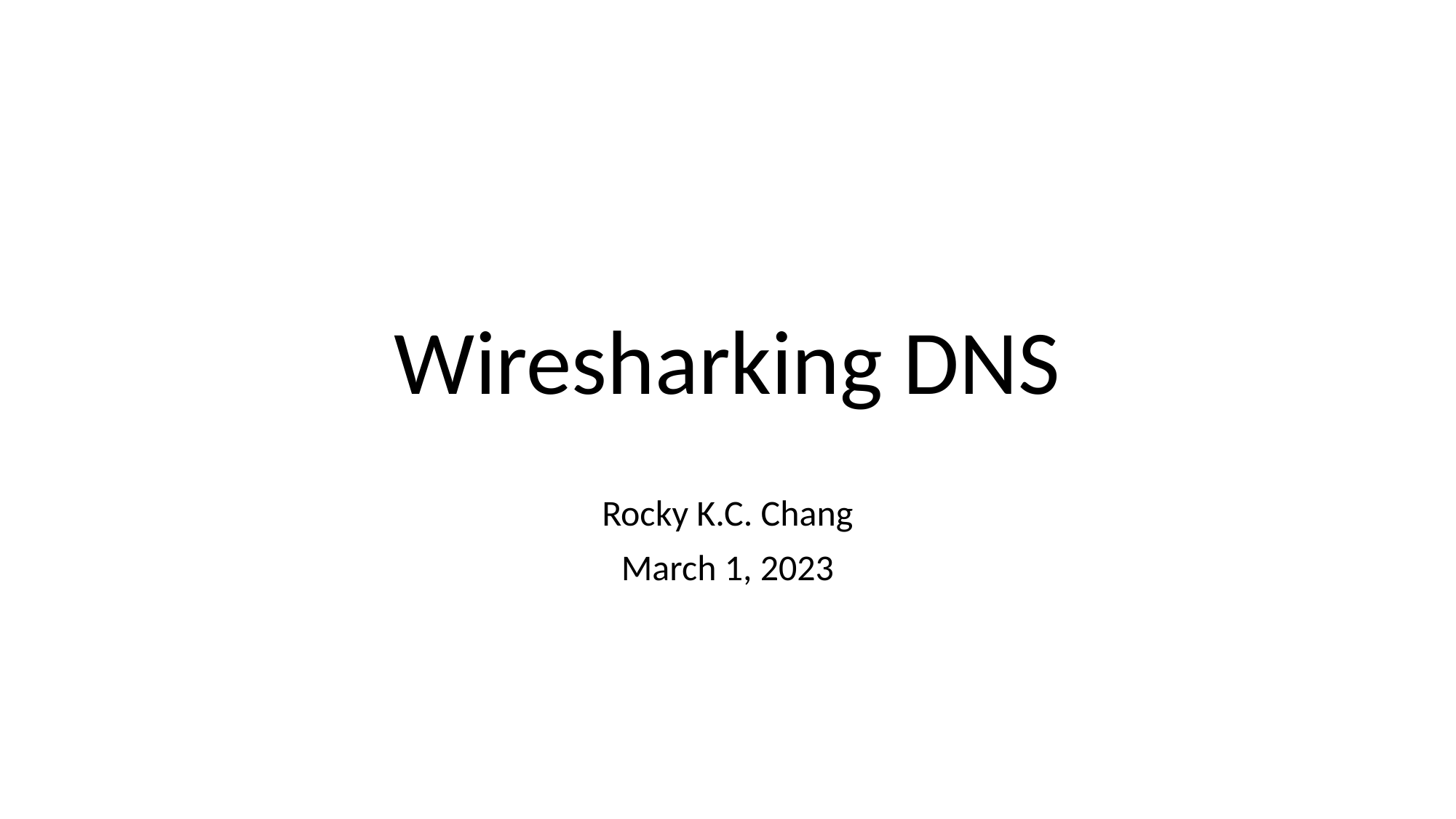

# Wiresharking DNS

Rocky K.C. Chang
March 1, 2023